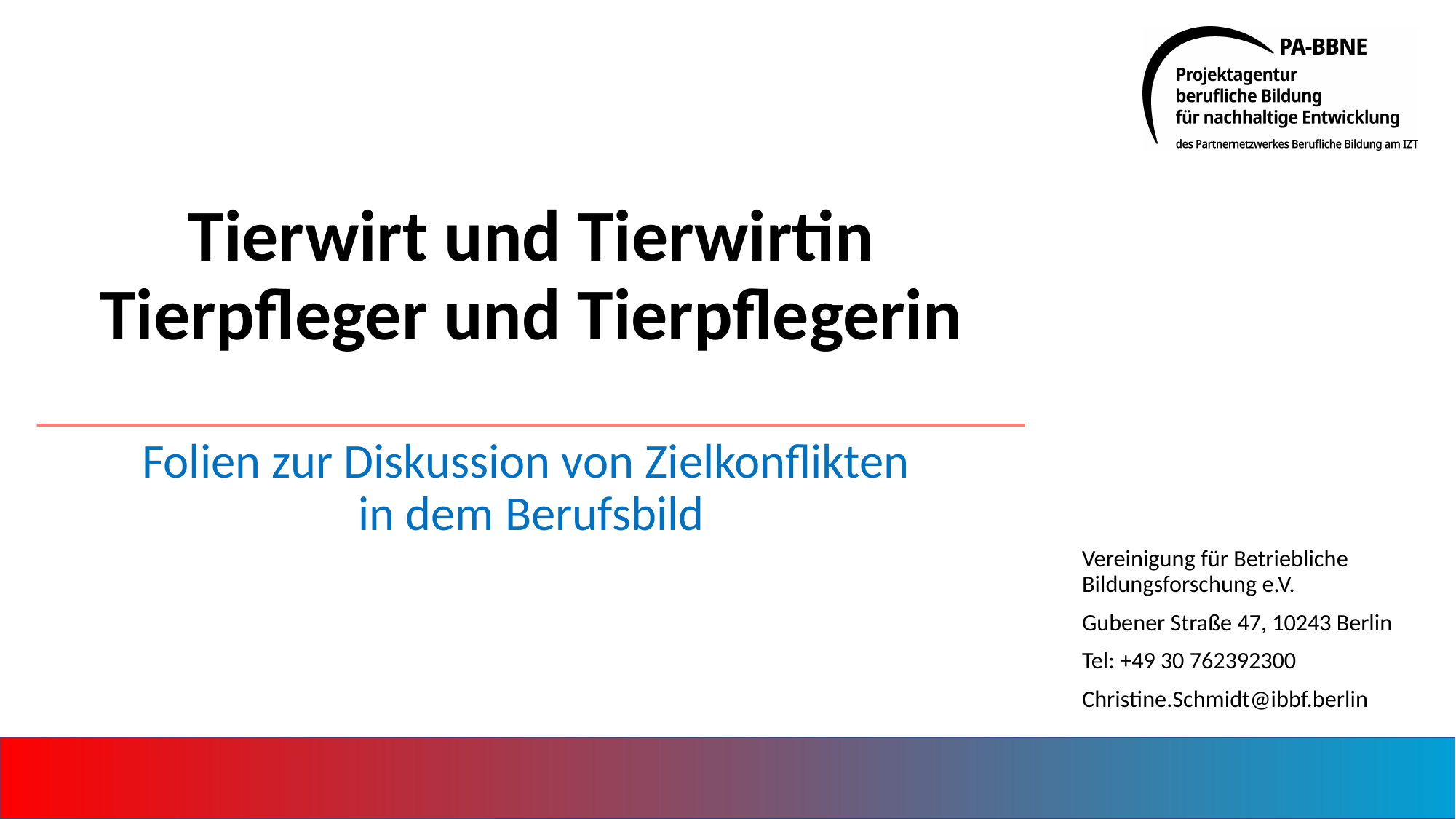

# Tierwirt und Tierwirtin Tierpfleger und Tierpflegerin
Folien zur Diskussion von Zielkonflikten
in dem Berufsbild
Vereinigung für Betriebliche Bildungsforschung e.V.
Gubener Straße 47, 10243 Berlin
Tel: +49 30 762392300
Christine.Schmidt@ibbf.berlin